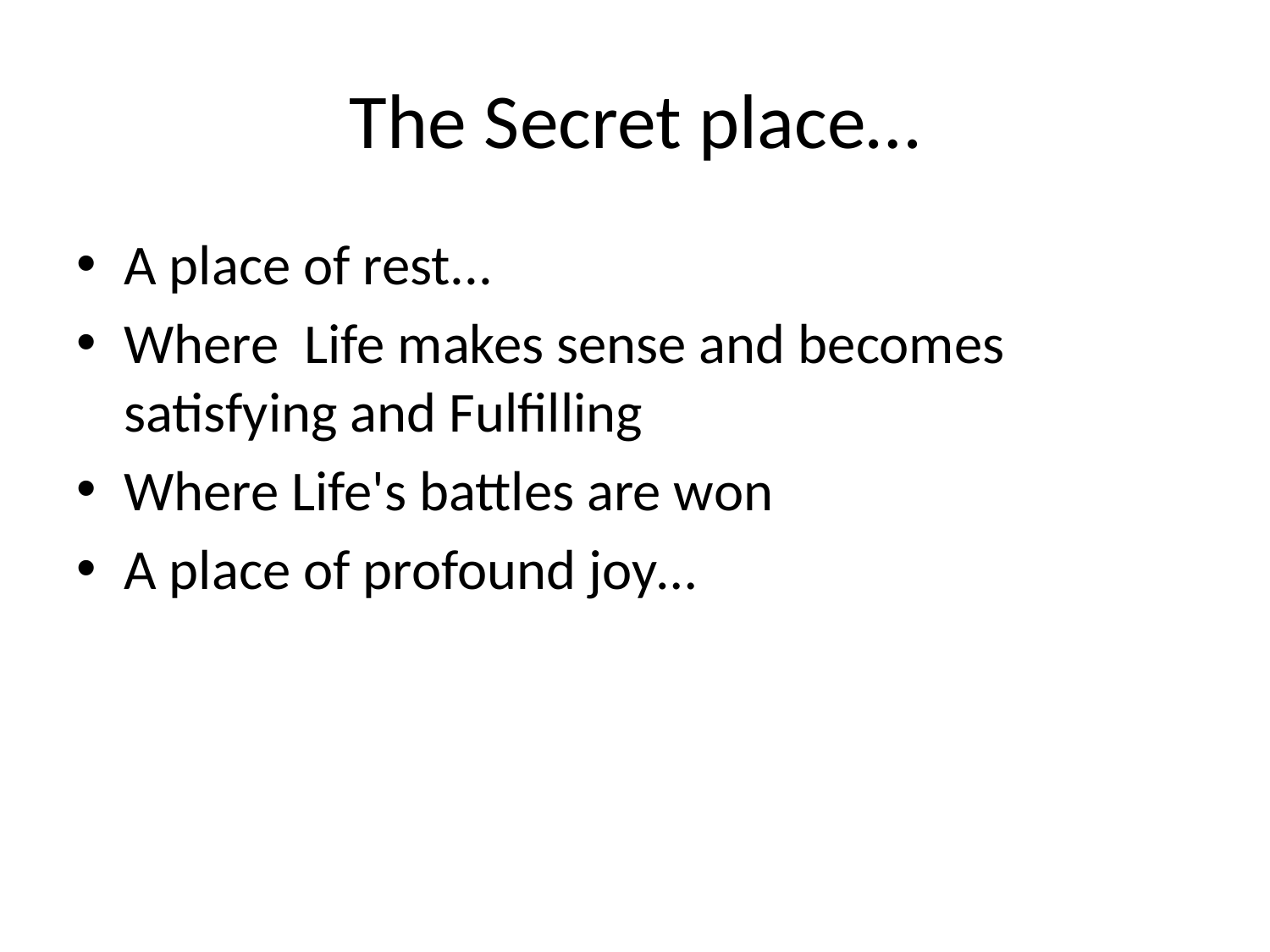

# The Secret place…
A place of rest...
Where  Life makes sense and becomes satisfying and Fulfilling
Where Life's battles are won
A place of profound joy…